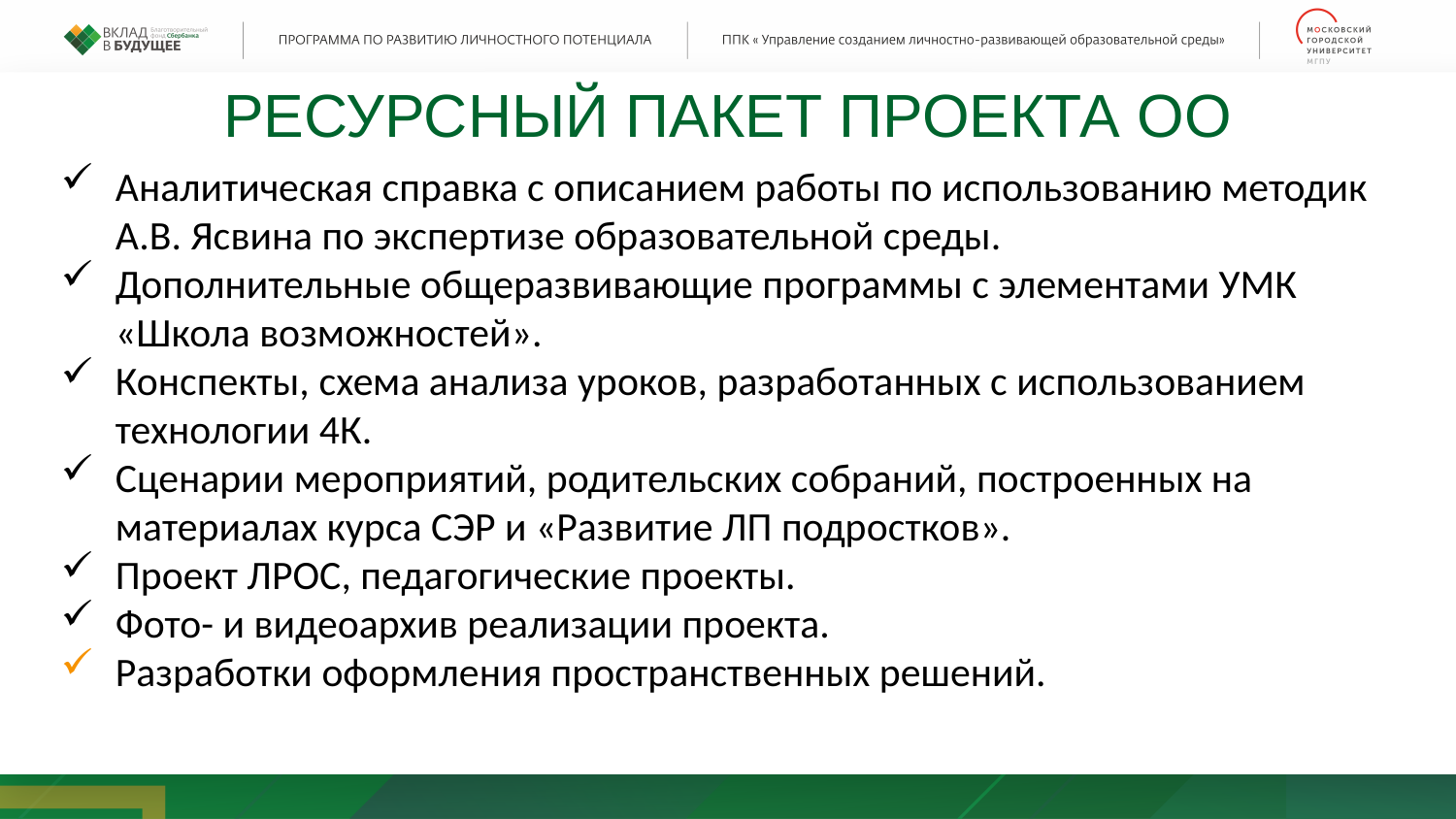

РЕСУРСНЫЙ ПАКЕТ ПРОЕКТА ОО
Аналитическая справка с описанием работы по использованию методик А.В. Ясвина по экспертизе образовательной среды.
Дополнительные общеразвивающие программы с элементами УМК «Школа возможностей».
Конспекты, схема анализа уроков, разработанных с использованием технологии 4К.
Сценарии мероприятий, родительских собраний, построенных на материалах курса СЭР и «Развитие ЛП подростков».
Проект ЛРОС, педагогические проекты.
Фото- и видеоархив реализации проекта.
Разработки оформления пространственных решений.